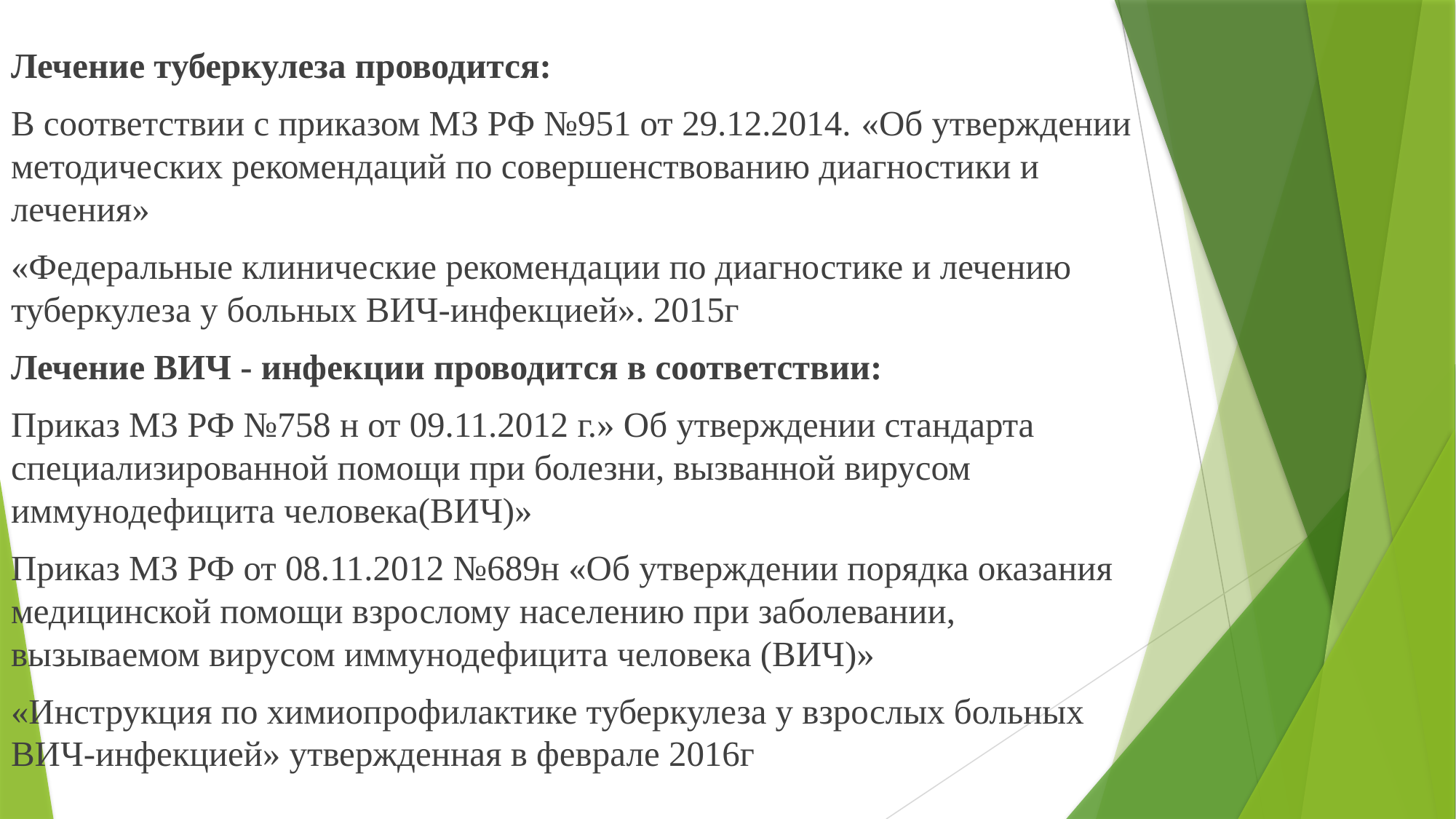

Лечение туберкулеза проводится:
В соответствии с приказом МЗ РФ №951 от 29.12.2014. «Об утверждении методических рекомендаций по совершенствованию диагностики и лечения»
«Федеральные клинические рекомендации по диагностике и лечению туберкулеза у больных ВИЧ-инфекцией». 2015г
Лечение ВИЧ - инфекции проводится в соответствии:
Приказ МЗ РФ №758 н от 09.11.2012 г.» Об утверждении стандарта специализированной помощи при болезни, вызванной вирусом иммунодефицита человека(ВИЧ)»
Приказ МЗ РФ от 08.11.2012 №689н «Об утверждении порядка оказания медицинской помощи взрослому населению при заболевании, вызываемом вирусом иммунодефицита человека (ВИЧ)»
«Инструкция по химиопрофилактике туберкулеза у взрослых больных ВИЧ-инфекцией» утвержденная в феврале 2016г